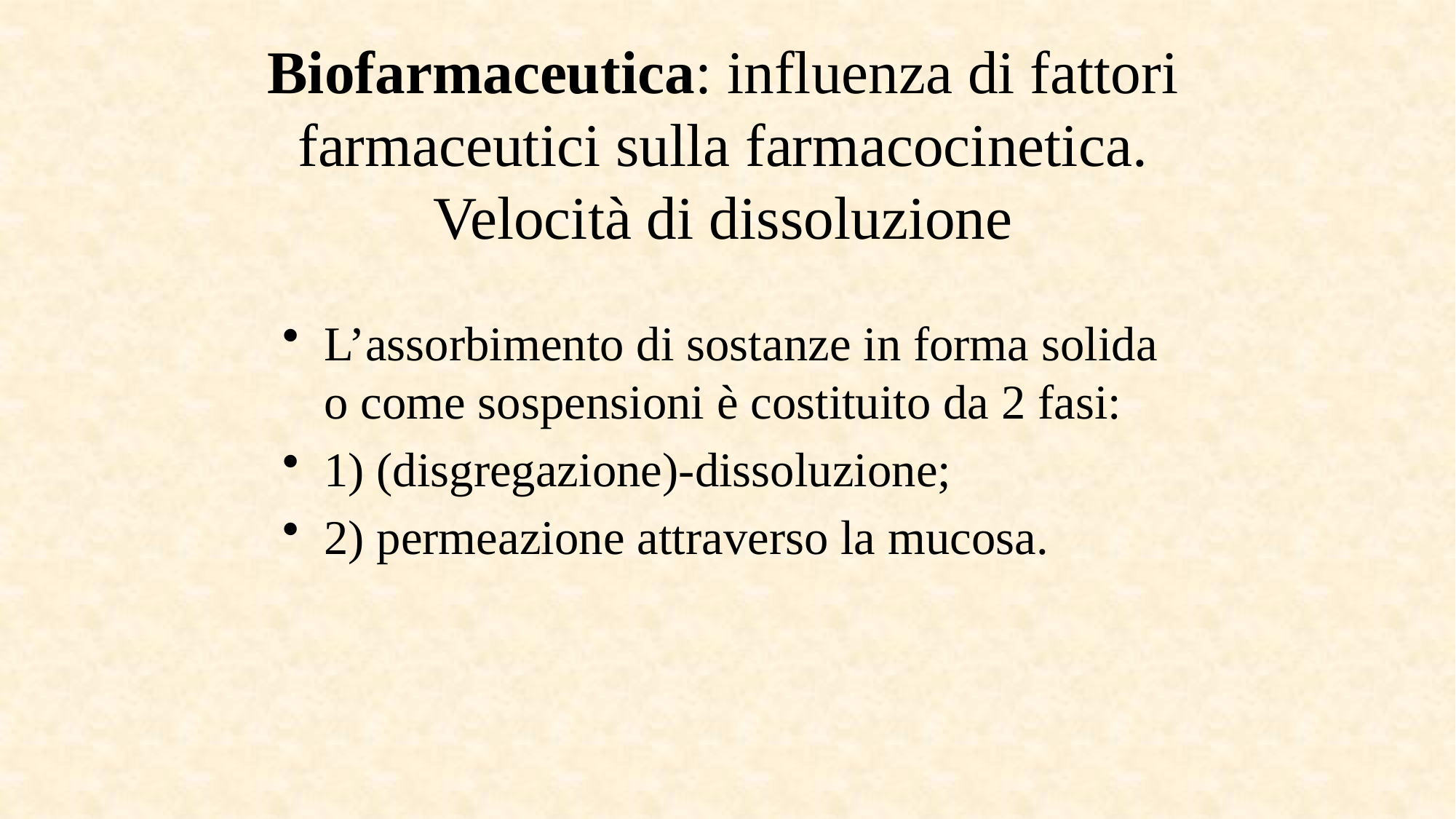

# Biofarmaceutica: influenza di fattori farmaceutici sulla farmacocinetica. Velocità di dissoluzione
L’assorbimento di sostanze in forma solida o come sospensioni è costituito da 2 fasi:
1) (disgregazione)-dissoluzione;
2) permeazione attraverso la mucosa.